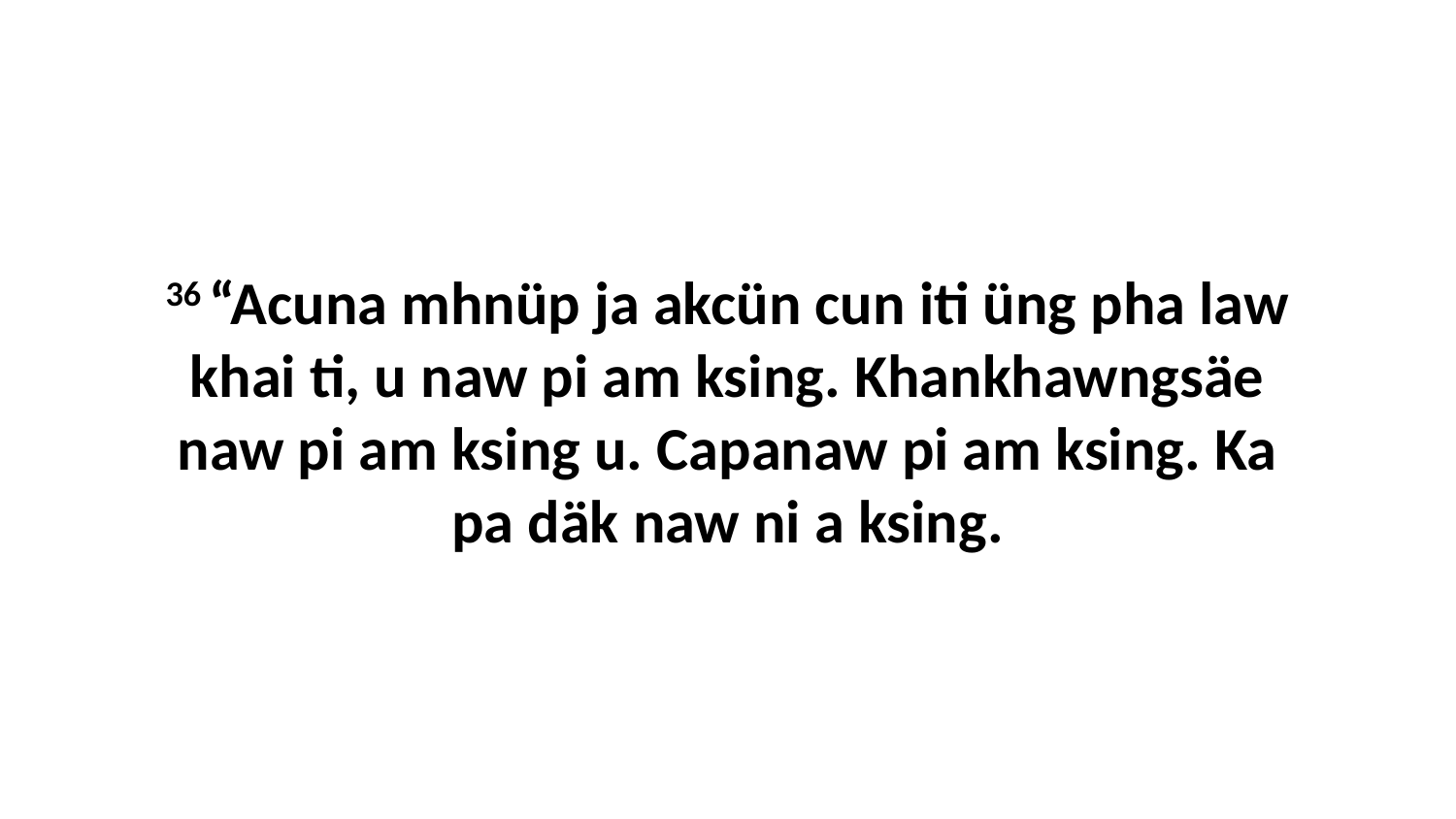

36 “Acuna mhnüp ja akcün cun iti üng pha law khai ti, u naw pi am ksing. Khankhawngsäe naw pi am ksing u. Capanaw pi am ksing. Ka pa däk naw ni a ksing.